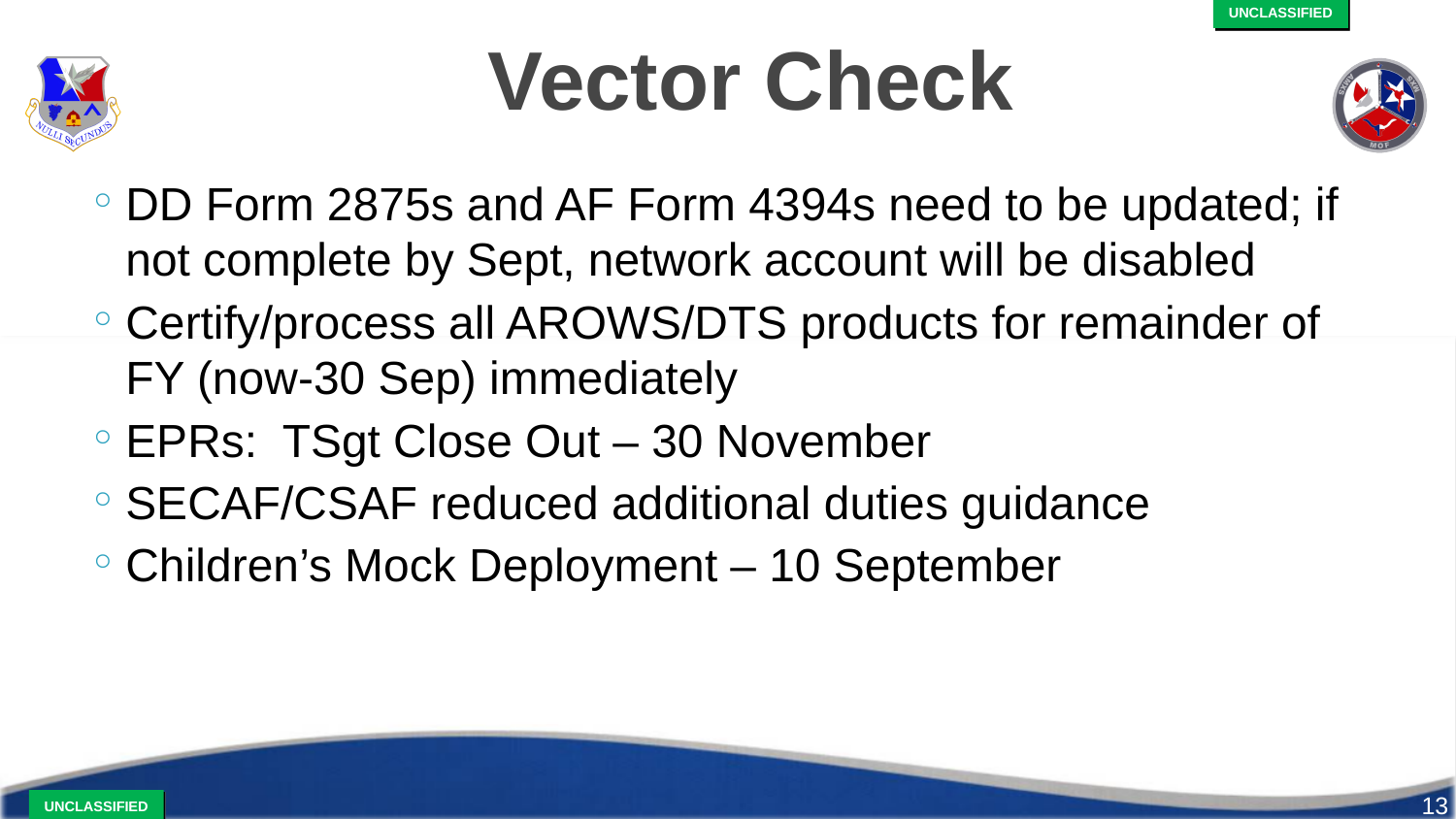

# Vector Check
DD Form 2875s and AF Form 4394s need to be updated; if not complete by Sept, network account will be disabled
Certify/process all AROWS/DTS products for remainder of FY (now-30 Sep) immediately
EPRs:  TSgt Close Out – 30 November
SECAF/CSAF reduced additional duties guidance
Children’s Mock Deployment – 10 September